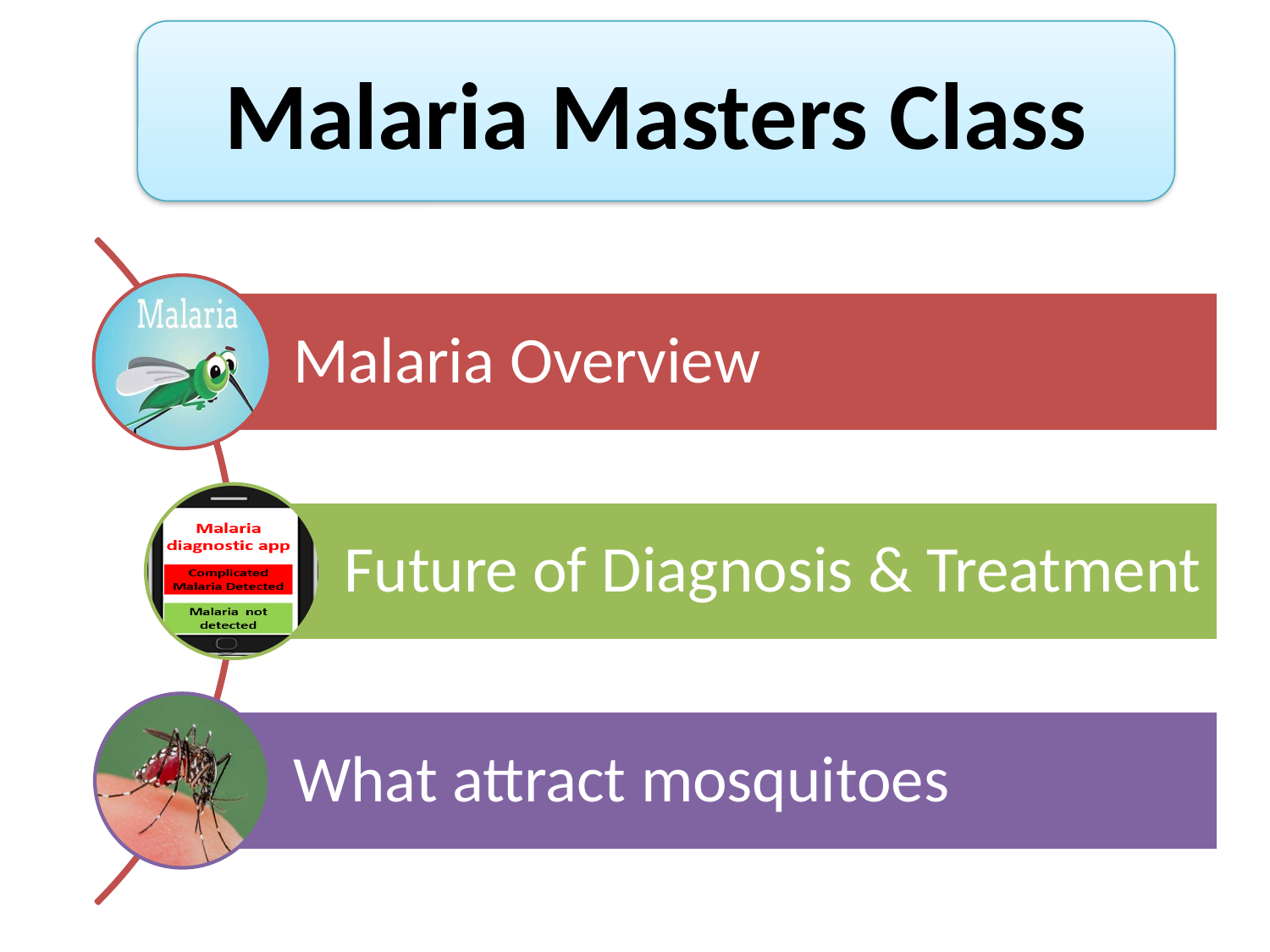

Malaria Masters Class
Malaria Overview
Future of Diagnosis & Treatment
What attract mosquitoes